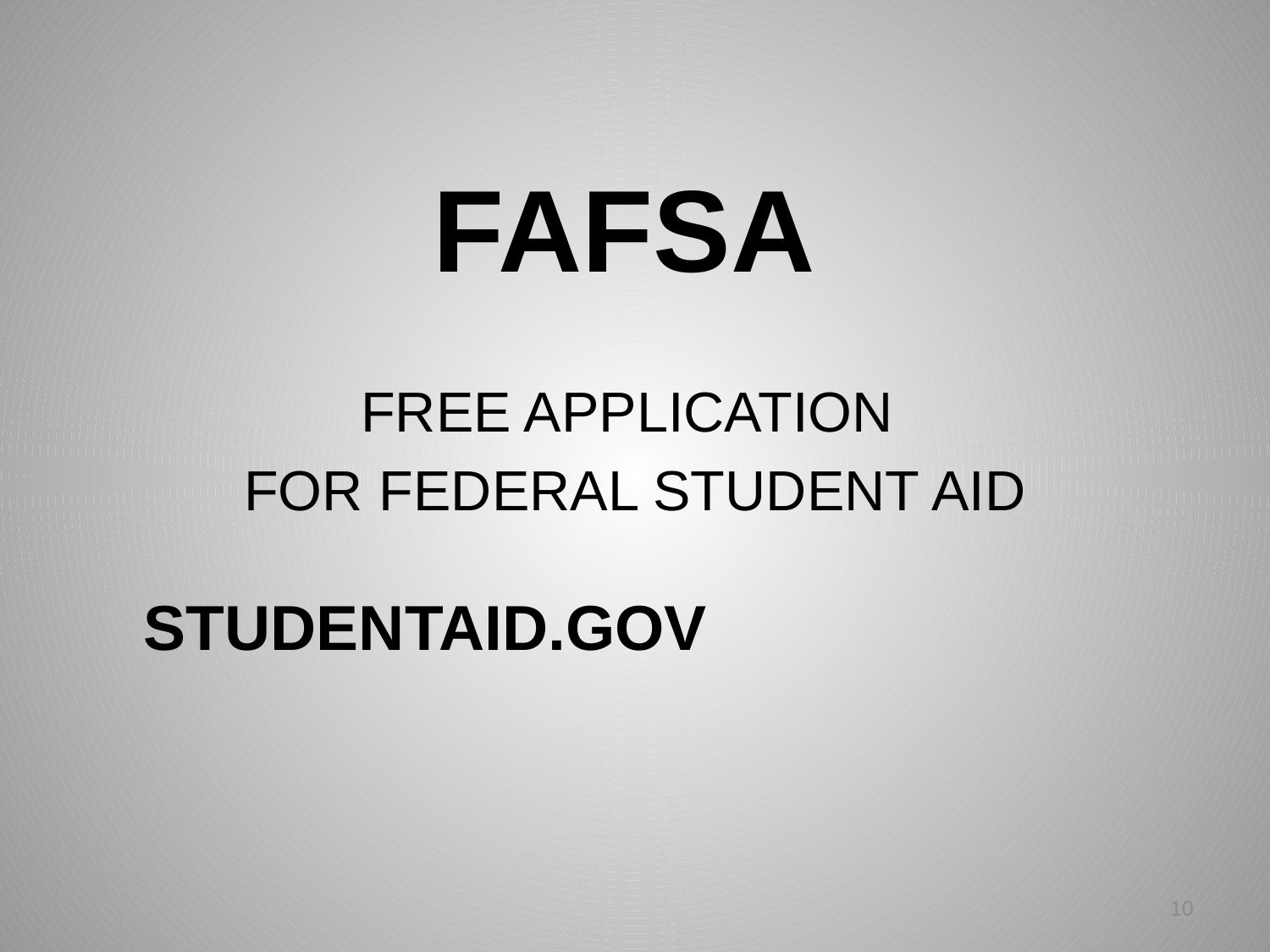

# FAFSA
FREE APPLICATION
FOR FEDERAL STUDENT AID
STUDENTAID.GOV
10